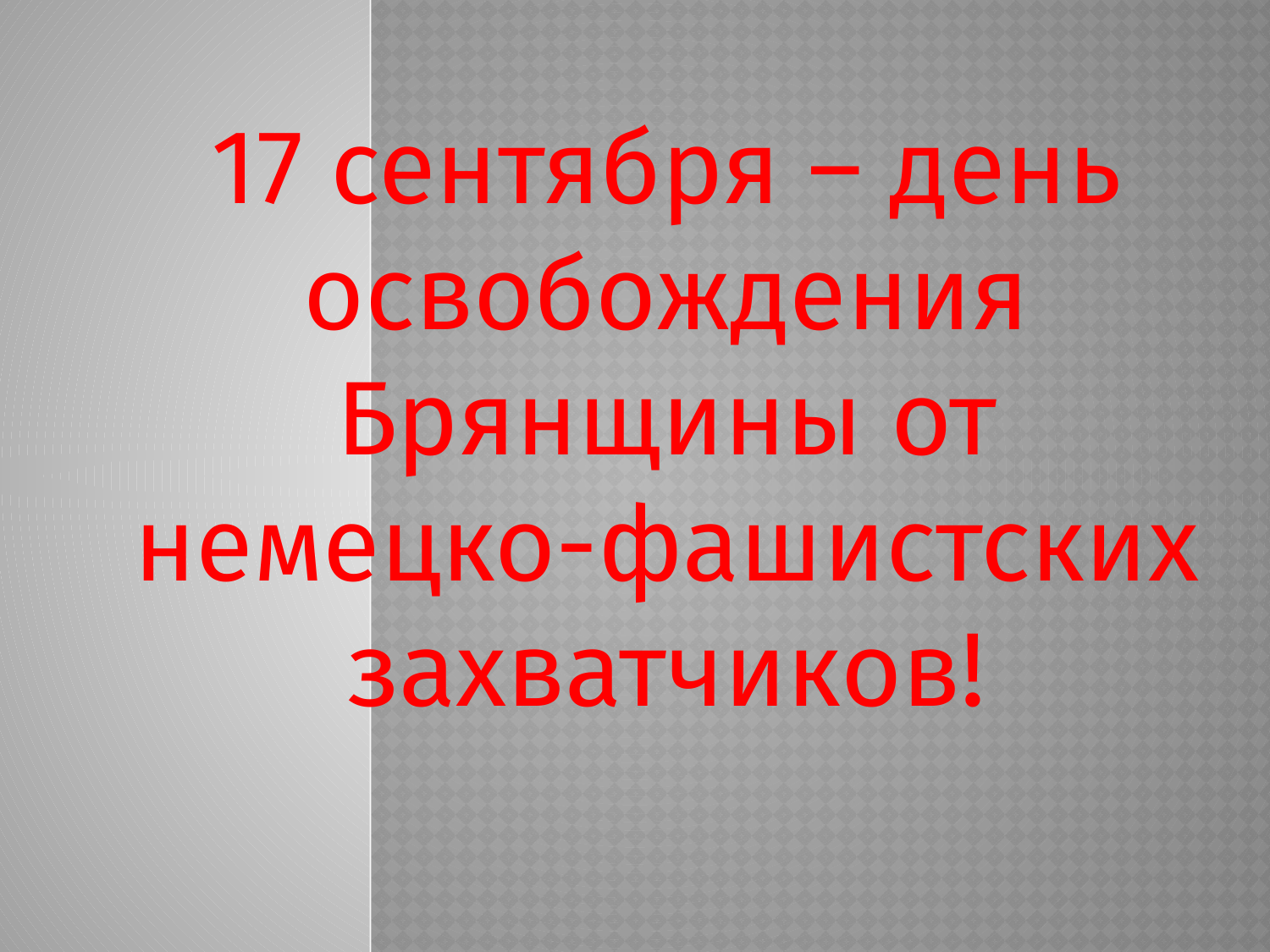

#
17 сентября – день освобождения Брянщины от немецко-фашистских захватчиков!